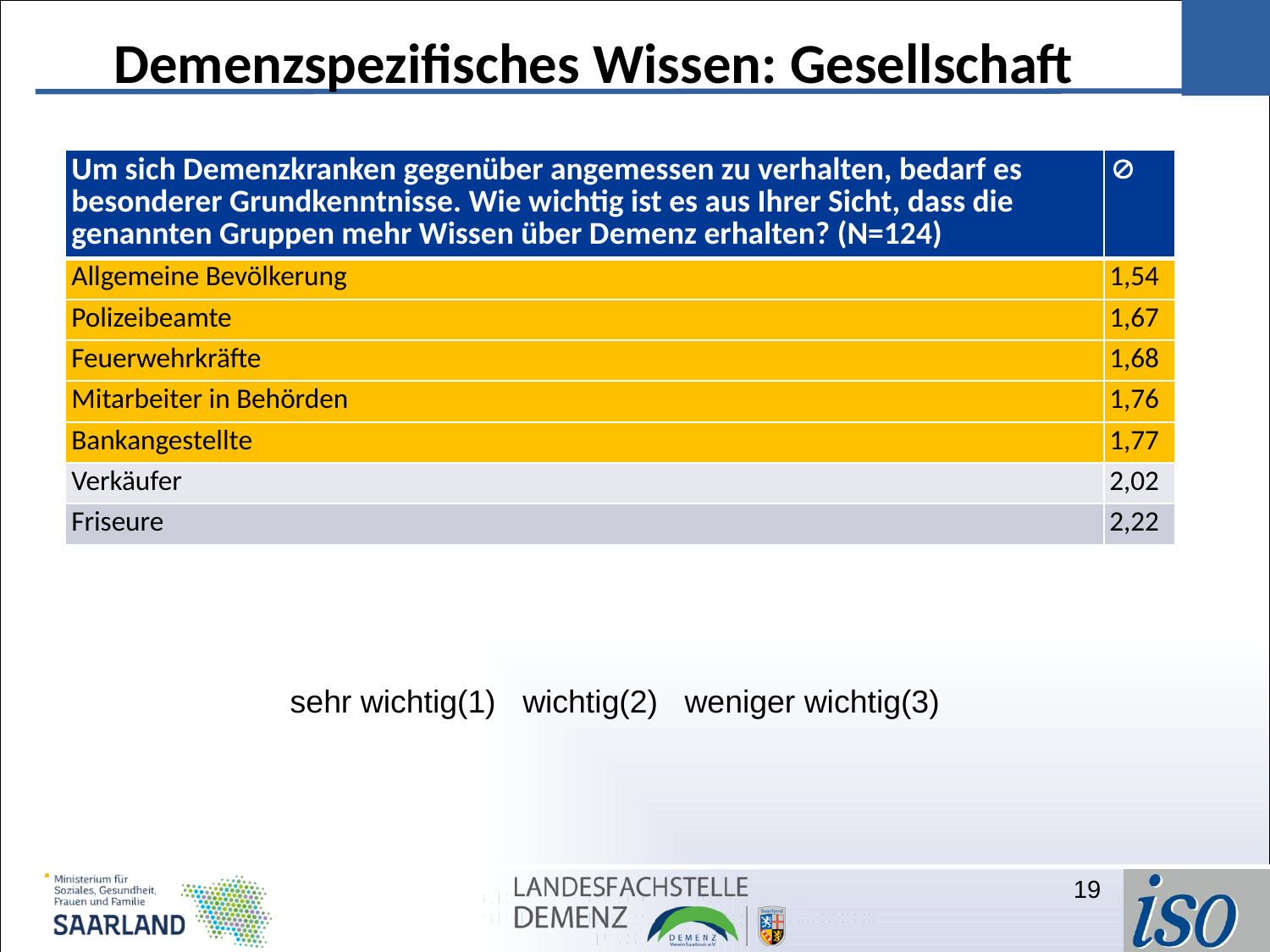

Demenzspezifisches Wissen: Gesellschaft

| Um sich Demenzkranken gegenüber angemessen zu verhalten, bedarf es besonderer Grundkenntnisse. Wie wichtig ist es aus Ihrer Sicht, dass die genannten Gruppen mehr Wissen über Demenz erhalten? (N=124) | ∅ |
| --- | --- |
| Allgemeine Bevölkerung | 1,54 |
| Polizeibeamte | 1,67 |
| Feuerwehrkräfte | 1,68 |
| Mitarbeiter in Behörden | 1,76 |
| Bankangestellte | 1,77 |
| Verkäufer | 2,02 |
| Friseure | 2,22 |
sehr wichtig(1)   wichtig(2)   weniger wichtig(3)
19